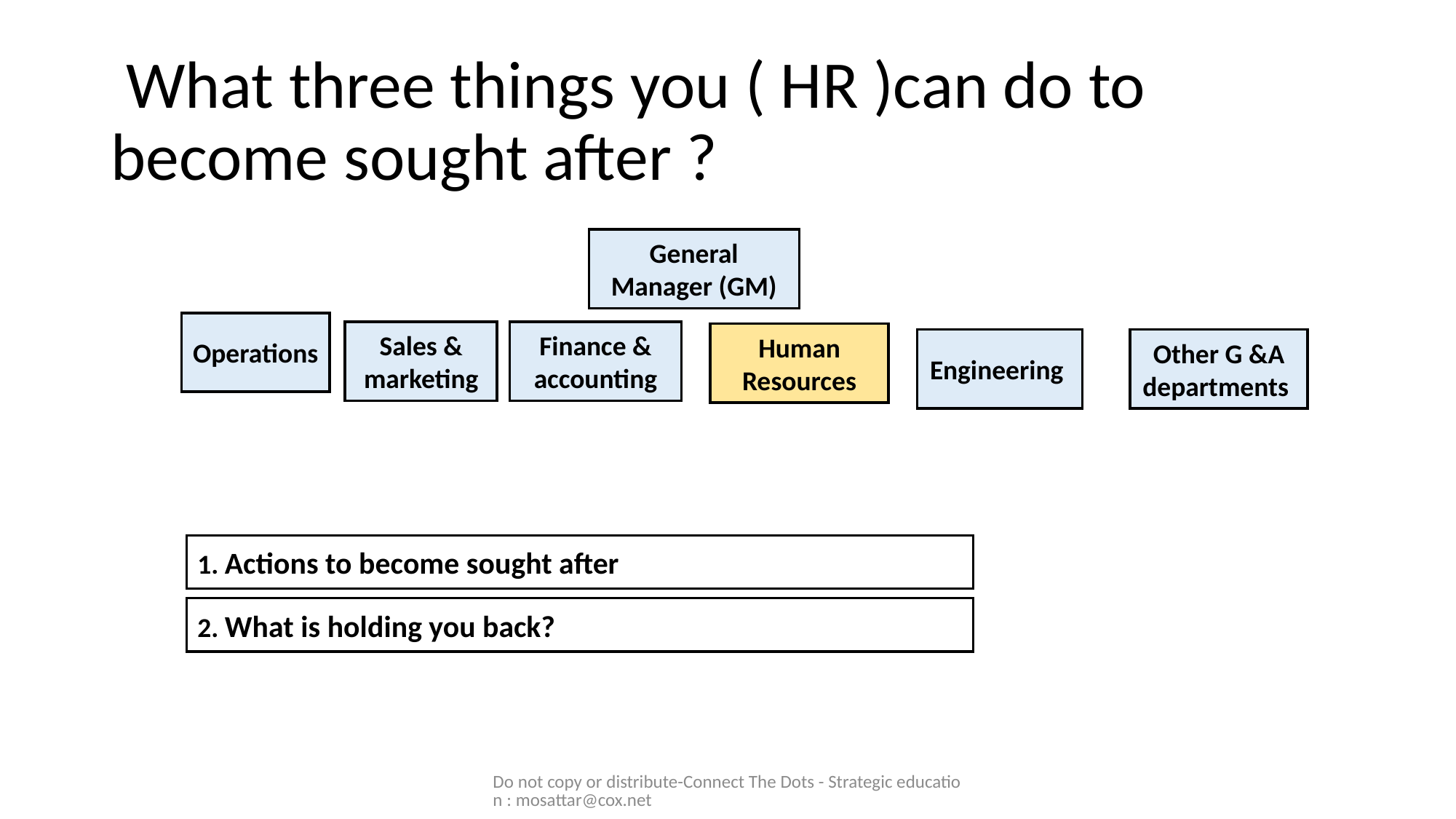

# What three things you ( HR )can do to become sought after ?

General Manager (GM)
Operations
Sales & marketing
Finance & accounting
Human Resources
Engineering
Other G &A departments
1. Actions to become sought after
2. What is holding you back?
Do not copy or distribute-Connect The Dots - Strategic education : mosattar@cox.net